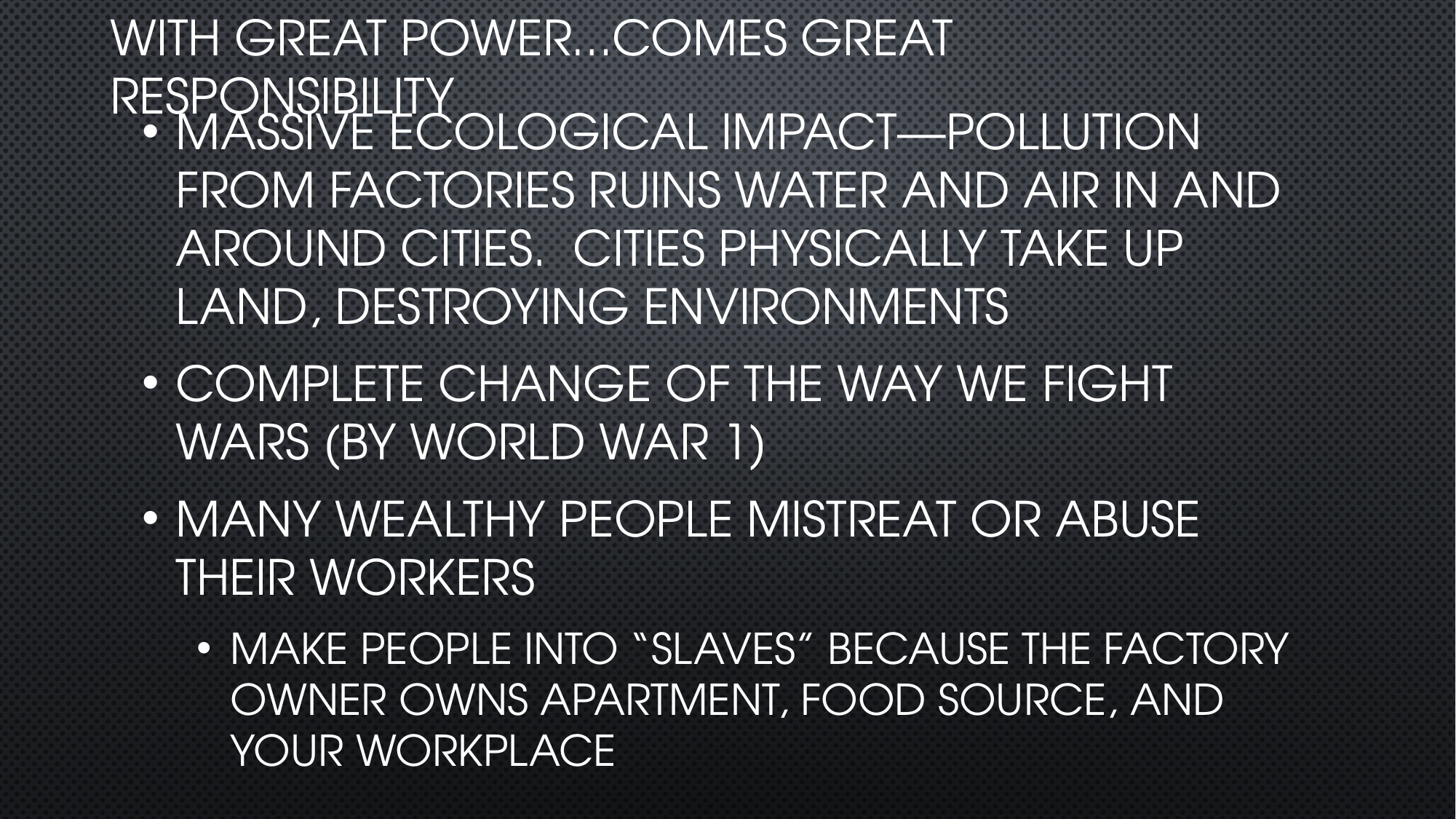

# With great power…comes great responsibility
Massive ecological impact—pollution from factories ruins water and air in and around cities.  Cities physically take up land, destroying environments
Complete change of the way we fight wars (by World War 1)
Many wealthy people mistreat or abuse their workers
Make people into “slaves” because the factory owner owns apartment, food source, and your workplace